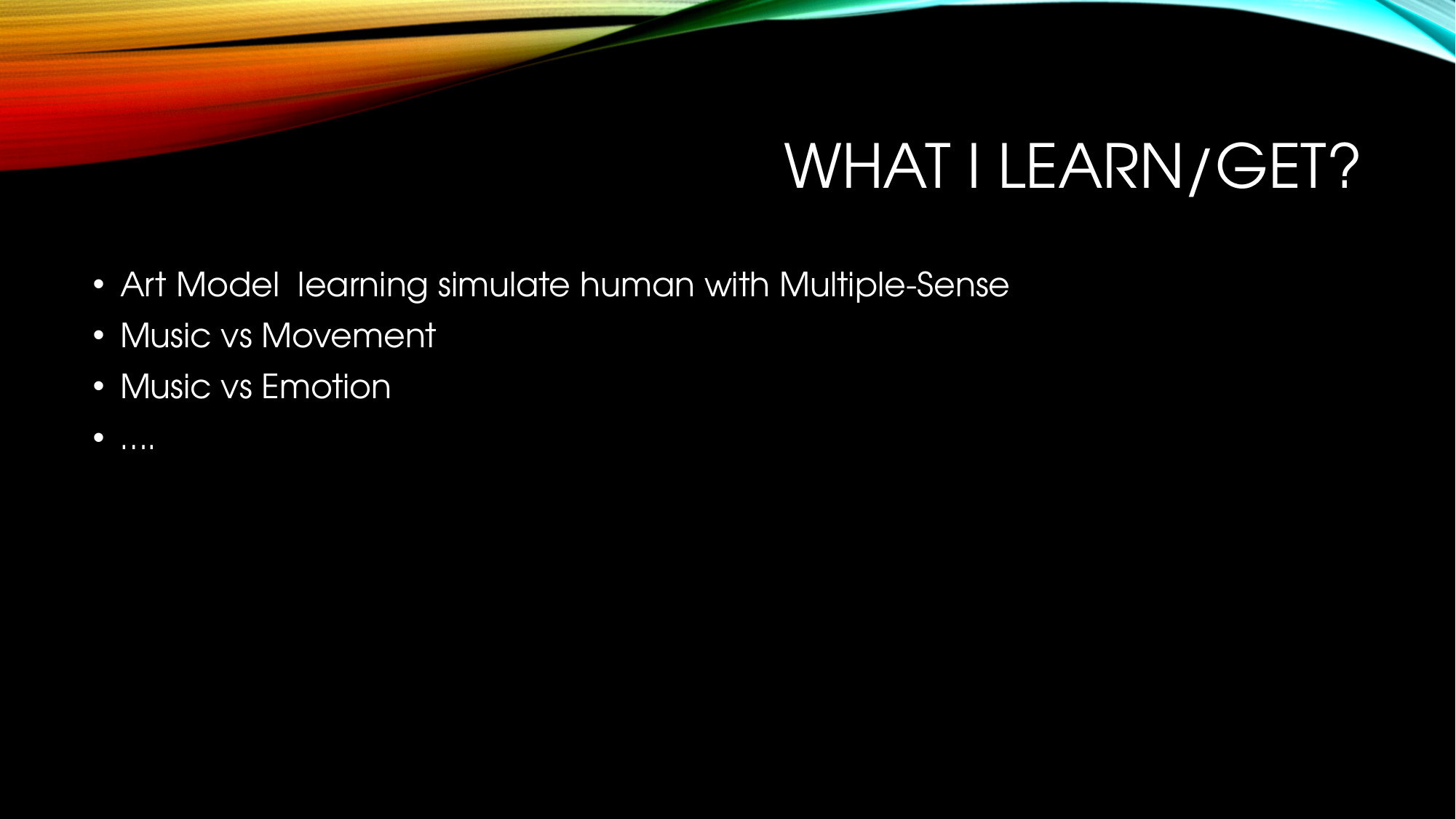

# What I Learn/Get?
Art Model  learning simulate human with Multiple-Sense
Music vs Movement
Music vs Emotion
….